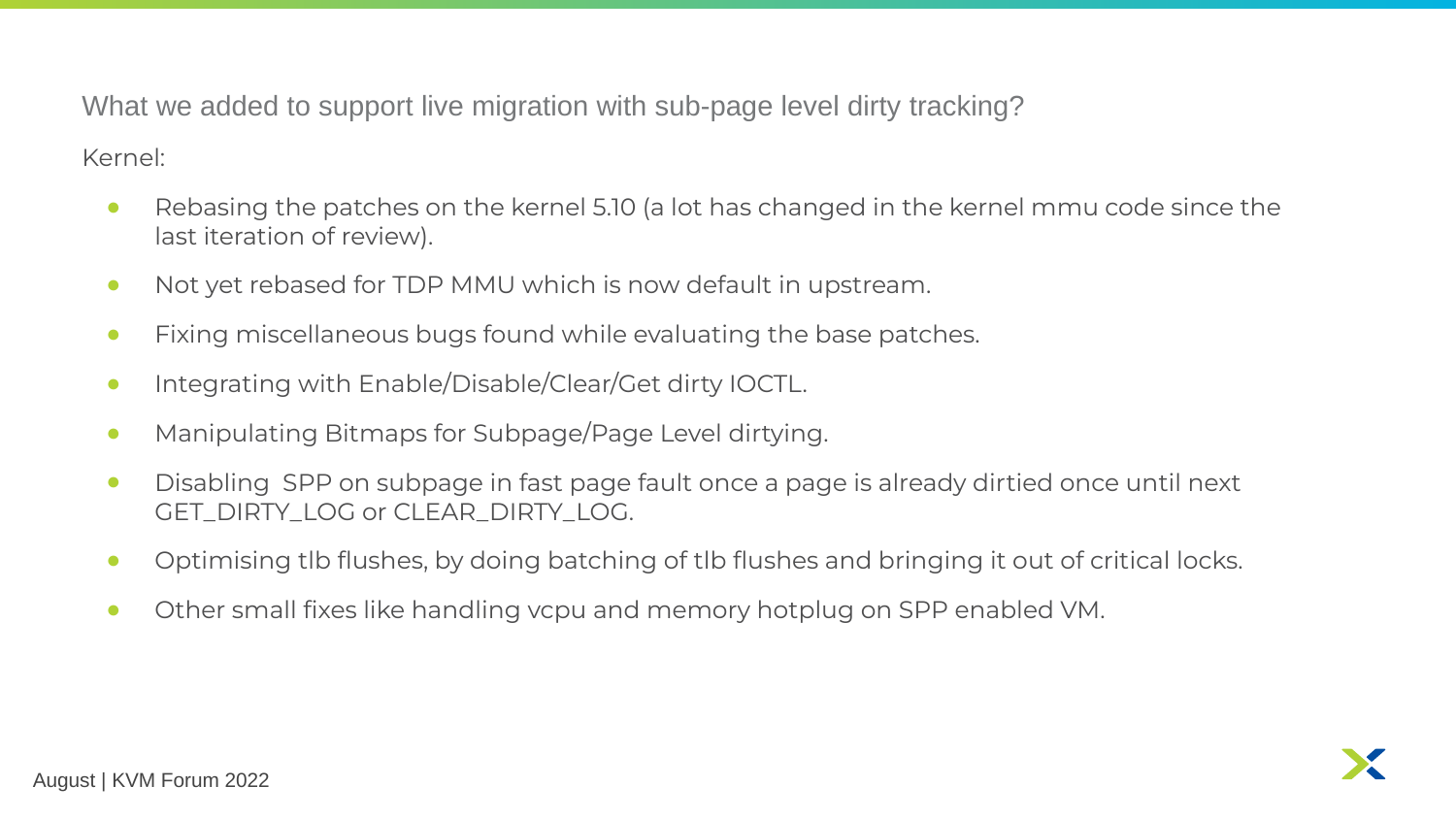

What we added to support live migration with sub-page level dirty tracking?
Kernel:
Rebasing the patches on the kernel 5.10 (a lot has changed in the kernel mmu code since the last iteration of review).
Not yet rebased for TDP MMU which is now default in upstream.
Fixing miscellaneous bugs found while evaluating the base patches.
Integrating with Enable/Disable/Clear/Get dirty IOCTL.
Manipulating Bitmaps for Subpage/Page Level dirtying.
Disabling  SPP on subpage in fast page fault once a page is already dirtied once until next GET_DIRTY_LOG or CLEAR_DIRTY_LOG.
Optimising tlb flushes, by doing batching of tlb flushes and bringing it out of critical locks.
Other small fixes like handling vcpu and memory hotplug on SPP enabled VM.

August | KVM Forum 2022